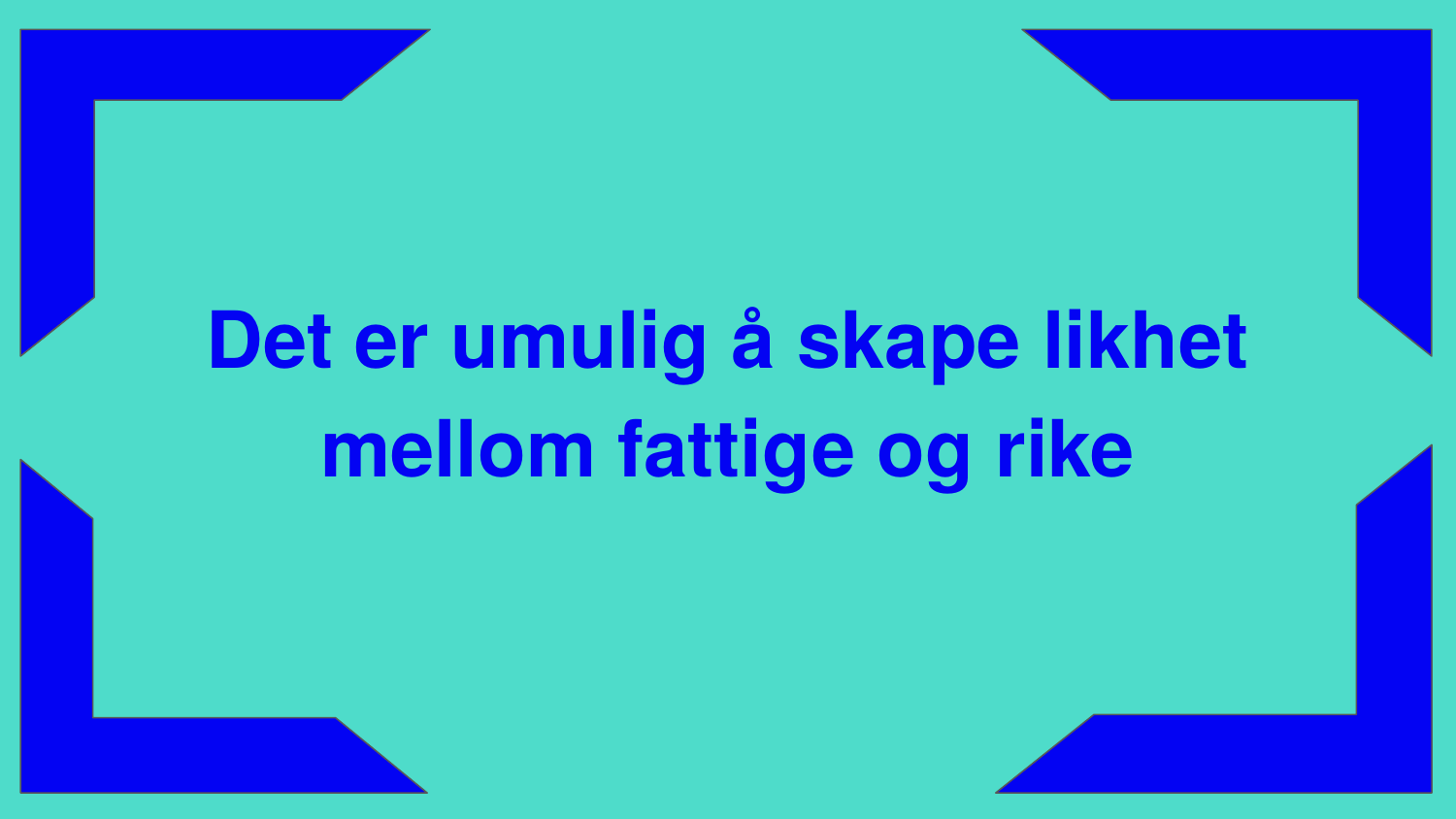

Det er umulig å skape likhet mellom fattige og rike